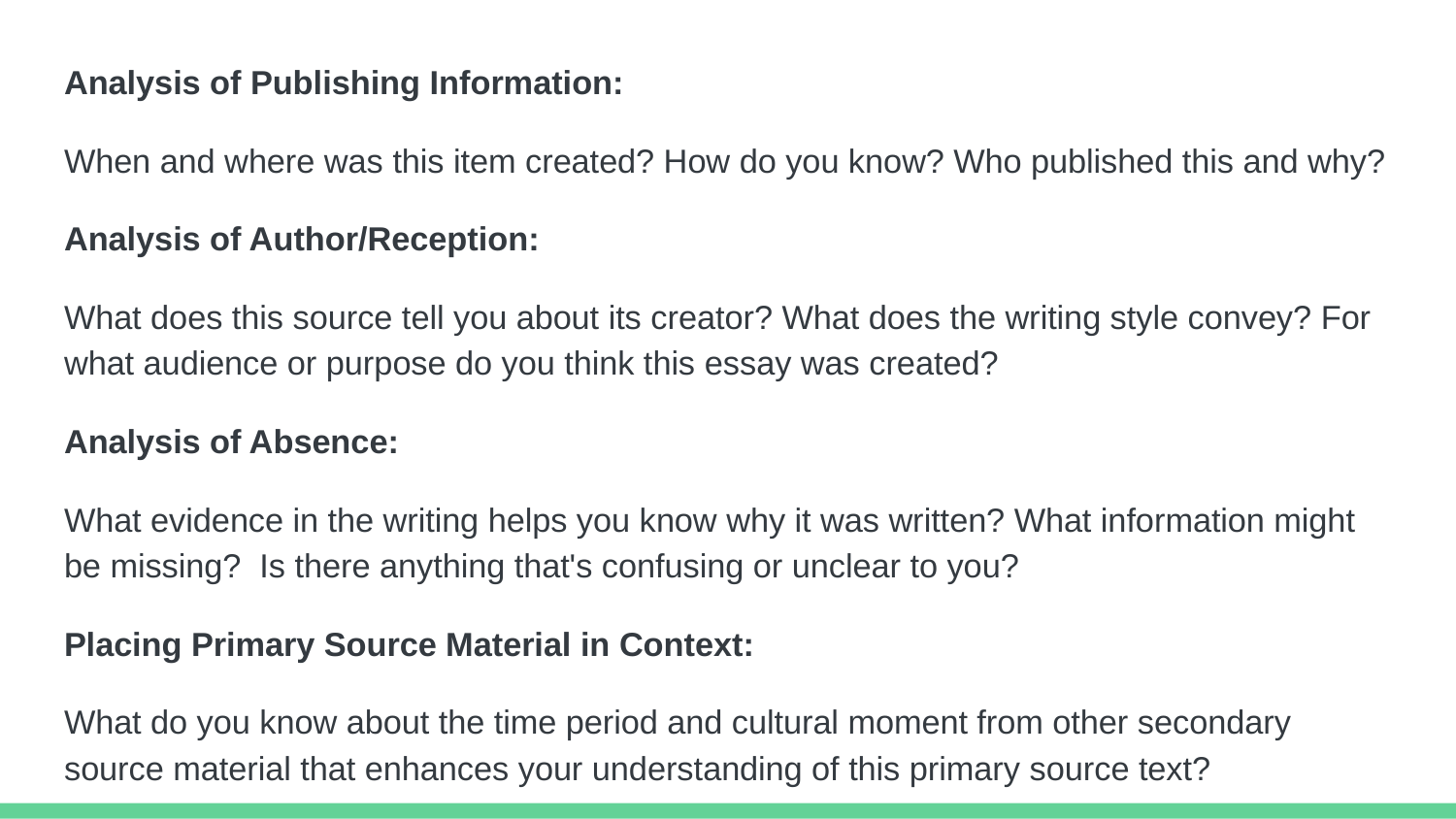

Analysis of Publishing Information:
When and where was this item created? How do you know? Who published this and why?
Analysis of Author/Reception:
What does this source tell you about its creator? What does the writing style convey? For what audience or purpose do you think this essay was created?
Analysis of Absence:
What evidence in the writing helps you know why it was written? What information might be missing?  Is there anything that's confusing or unclear to you?
Placing Primary Source Material in Context:
What do you know about the time period and cultural moment from other secondary source material that enhances your understanding of this primary source text?